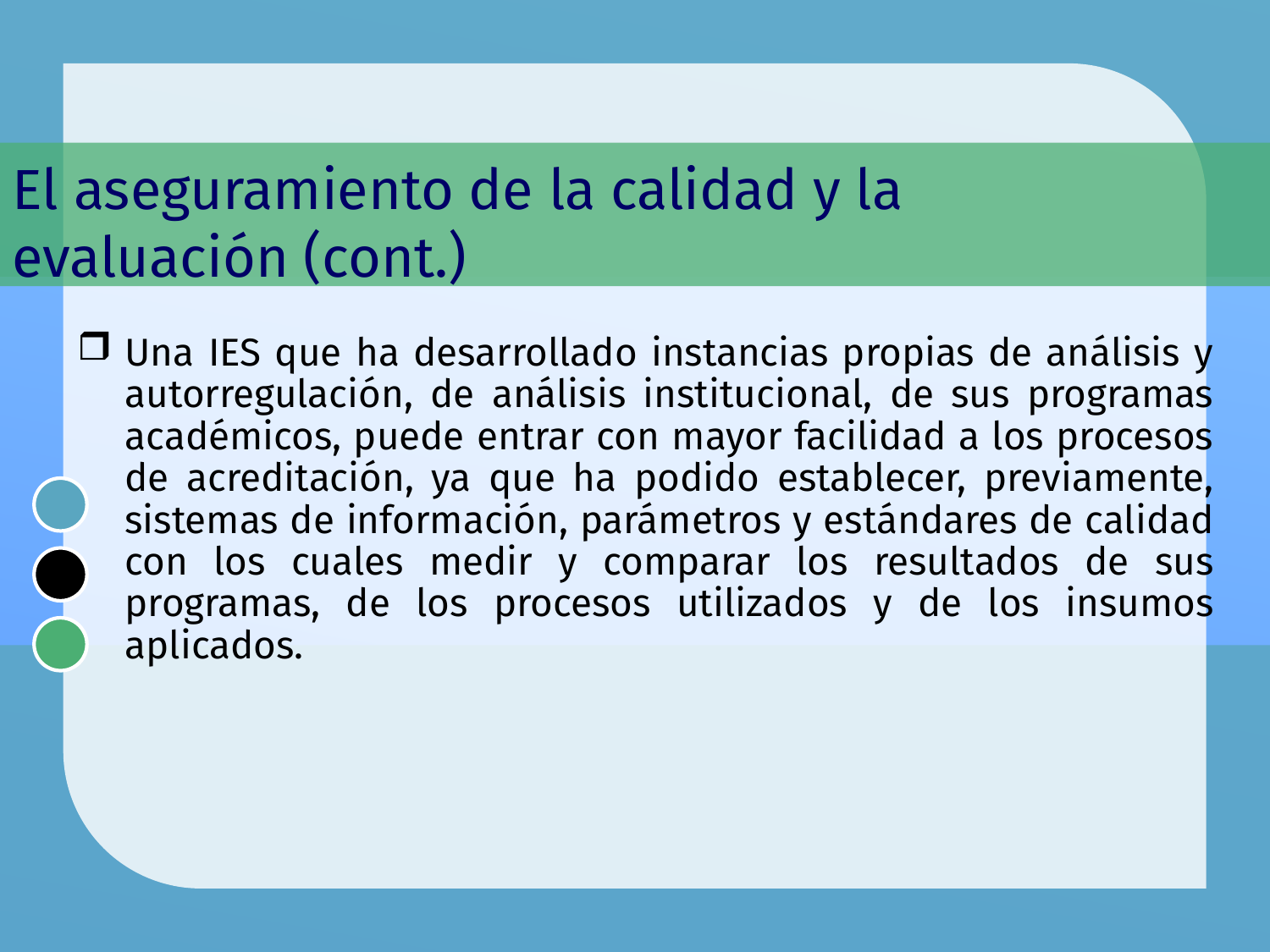

# El aseguramiento de la calidad y la evaluación (cont.)
Una IES que ha desarrollado instancias propias de análisis y autorregulación, de análisis institucional, de sus programas académicos, puede entrar con mayor facilidad a los procesos de acreditación, ya que ha podido establecer, previamente, sistemas de información, parámetros y estándares de calidad con los cuales medir y comparar los resultados de sus programas, de los procesos utilizados y de los insumos aplicados.